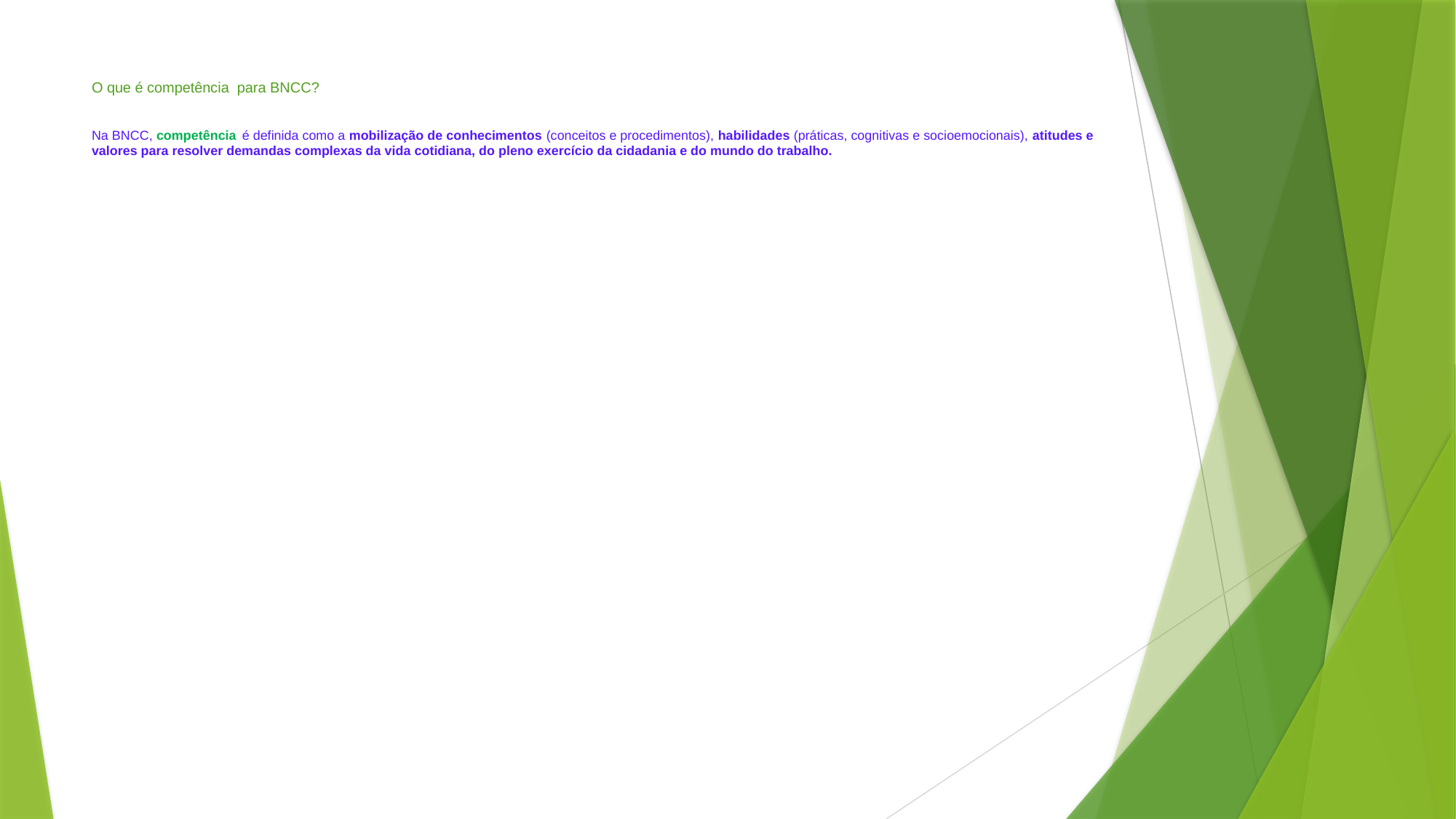

# O que é competência  para BNCC? Na BNCC, competência  é definida como a mobilização de conhecimentos (conceitos e procedimentos), habilidades (práticas, cognitivas e socioemocionais), atitudes e valores para resolver demandas complexas da vida cotidiana, do pleno exercício da cidadania e do mundo do trabalho.